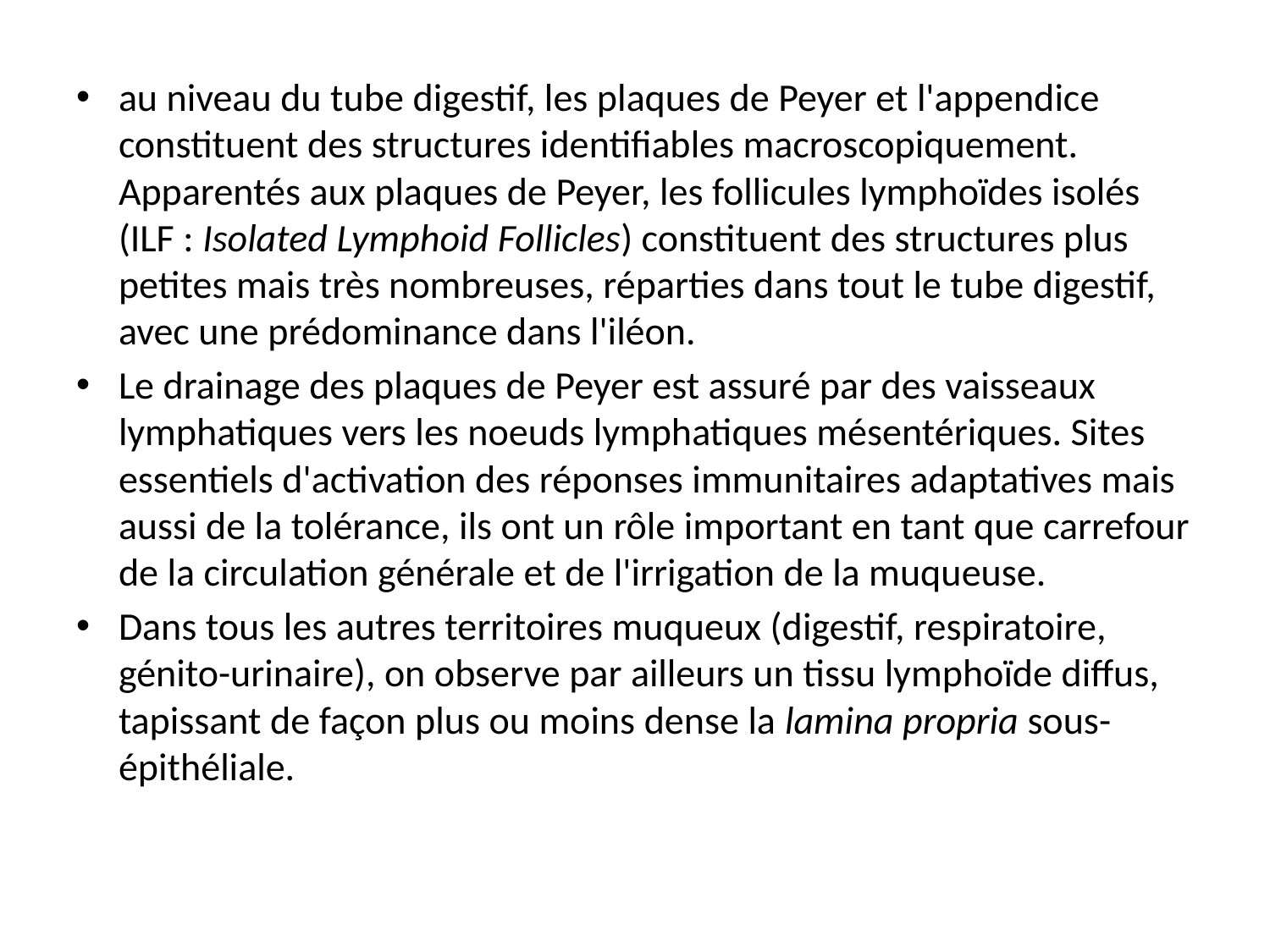

au niveau du tube digestif, les plaques de Peyer et l'appendice constituent des structures identifiables macroscopiquement. Apparentés aux plaques de Peyer, les follicules lymphoïdes isolés (ILF : Isolated Lymphoid Follicles) constituent des structures plus petites mais très nombreuses, réparties dans tout le tube digestif, avec une prédominance dans l'iléon.
Le drainage des plaques de Peyer est assuré par des vaisseaux lymphatiques vers les noeuds lymphatiques mésentériques. Sites essentiels d'activation des réponses immunitaires adaptatives mais aussi de la tolérance, ils ont un rôle important en tant que carrefour de la circulation générale et de l'irrigation de la muqueuse.
Dans tous les autres territoires muqueux (digestif, respiratoire, génito-urinaire), on observe par ailleurs un tissu lymphoïde diffus, tapissant de façon plus ou moins dense la lamina propria sous-épithéliale.